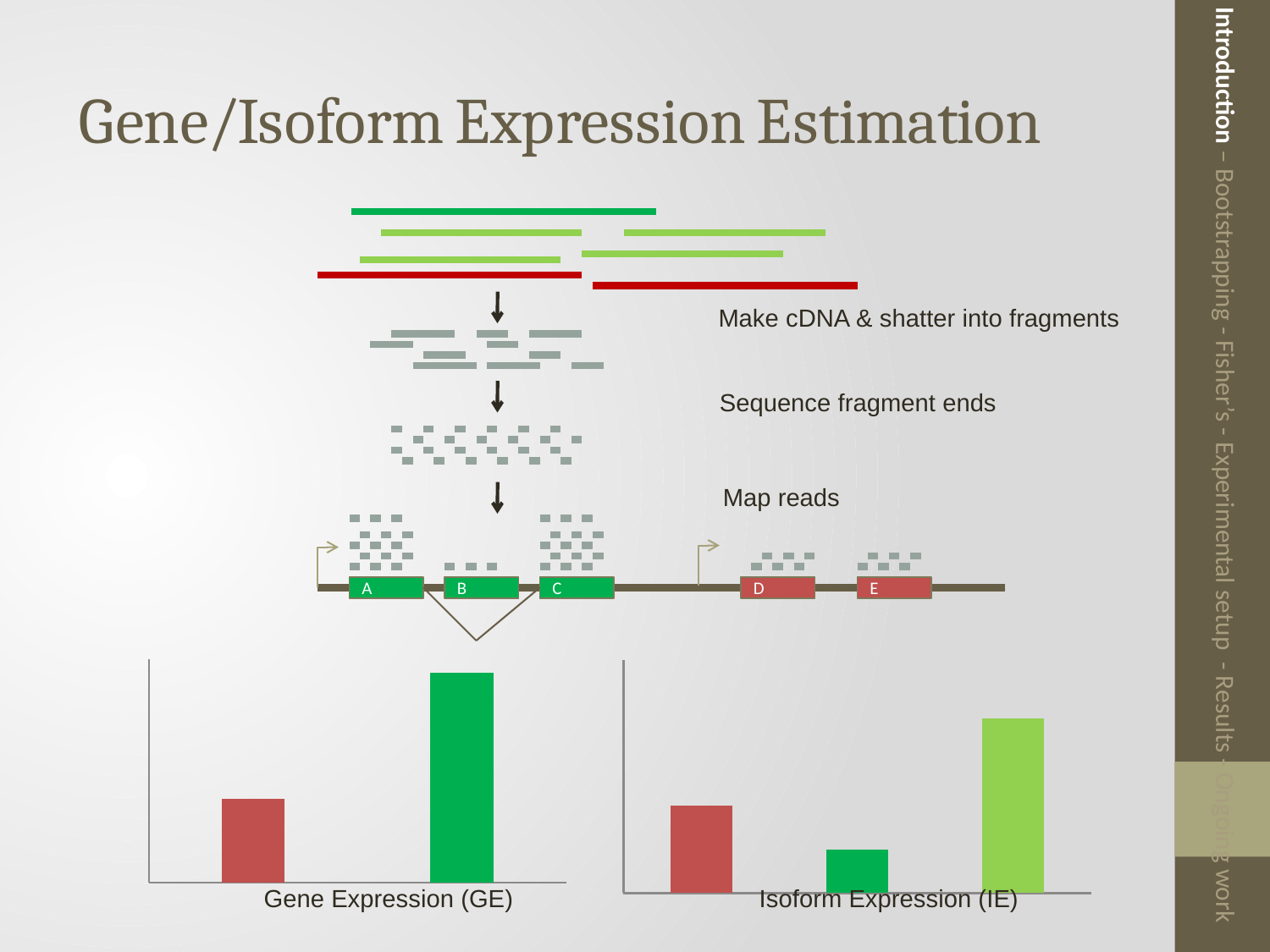

# Gene/Isoform Expression Estimation
Make cDNA & shatter into fragments
Sequence fragment ends
Introduction – Bootstrapping - Fisher’s - Experimental setup  - Results - Ongoing work

Map reads
A
B
C
D
E

### Chart

| Category |  |
|---|---|

### Chart

| Category |  |
|---|---|
Gene Expression (GE)
Isoform Expression (IE)